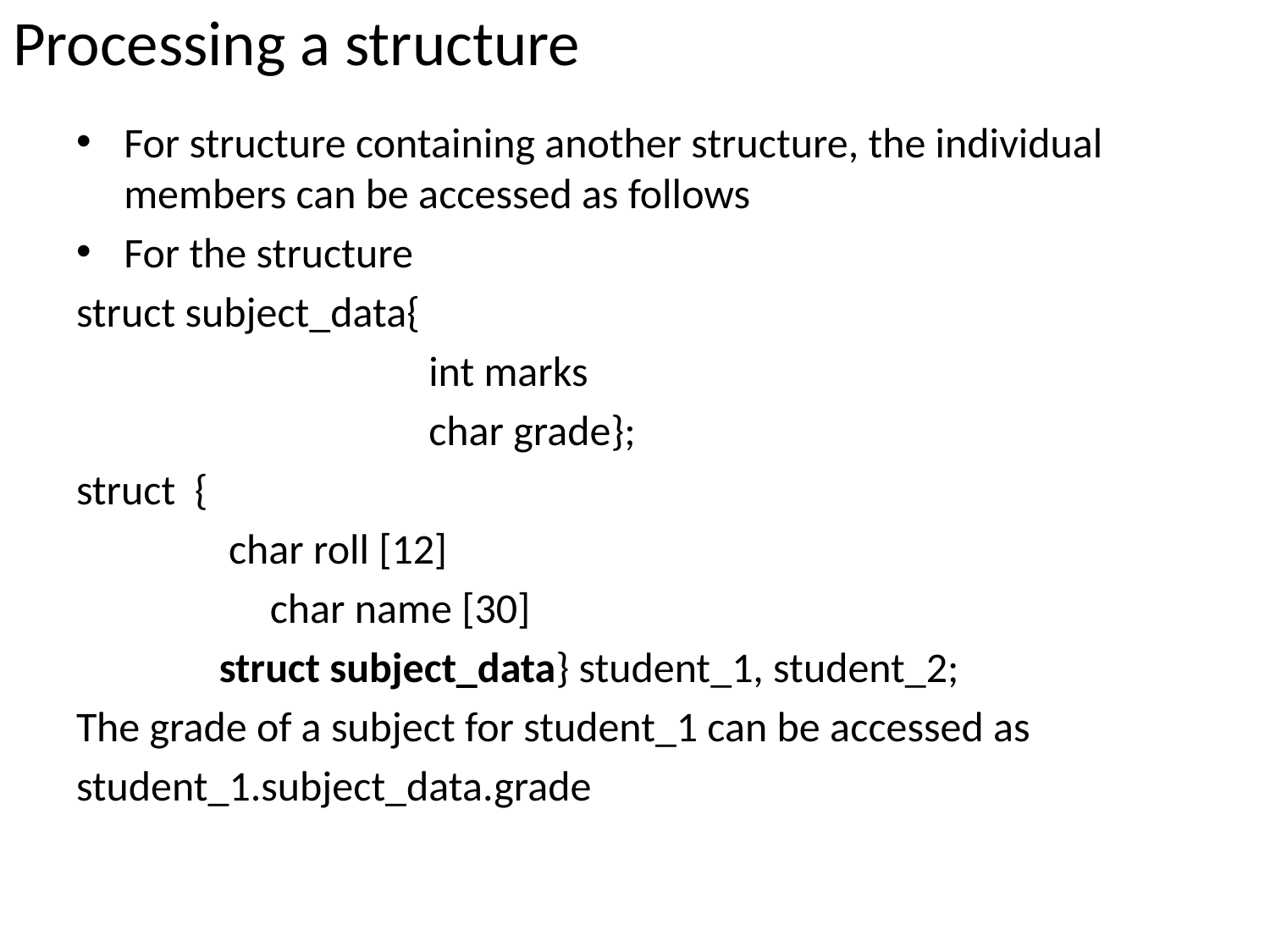

# Processing a structure
For structure containing another structure, the individual members can be accessed as follows
For the structure
struct subject_data{
                                     int marks
                                     char grade};
struct  {
                char roll [12]
		  char name [30]
               struct subject_data} student_1, student_2;
The grade of a subject for student_1 can be accessed as
student_1.subject_data.grade